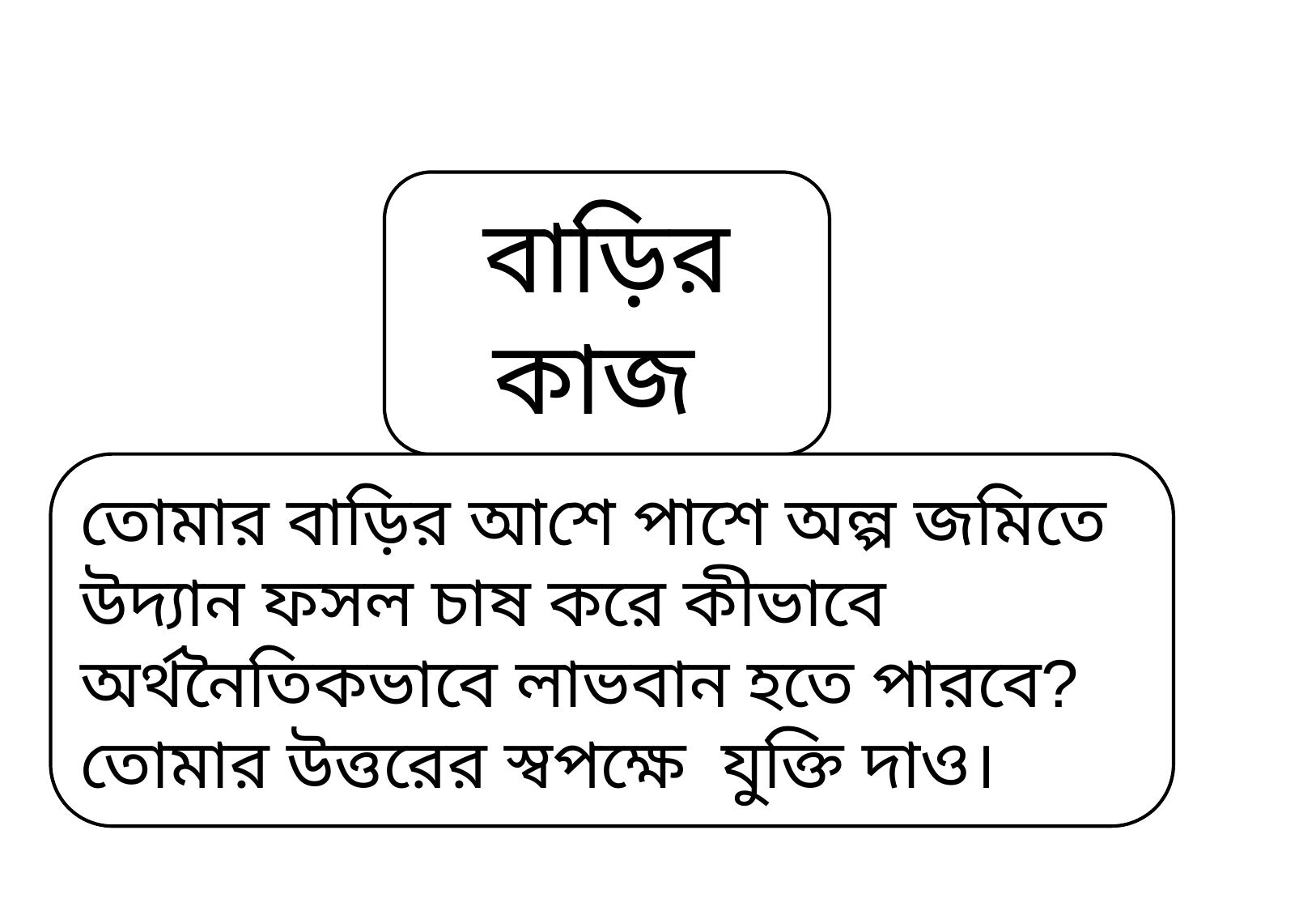

বাড়ির কাজ
তোমার বাড়ির আশে পাশে অল্প জমিতে উদ্যান ফসল চাষ করে কীভাবে অর্থনৈতিকভাবে লাভবান হতে পারবে?  তোমার উত্তরের স্বপক্ষে  যুক্তি দাও।